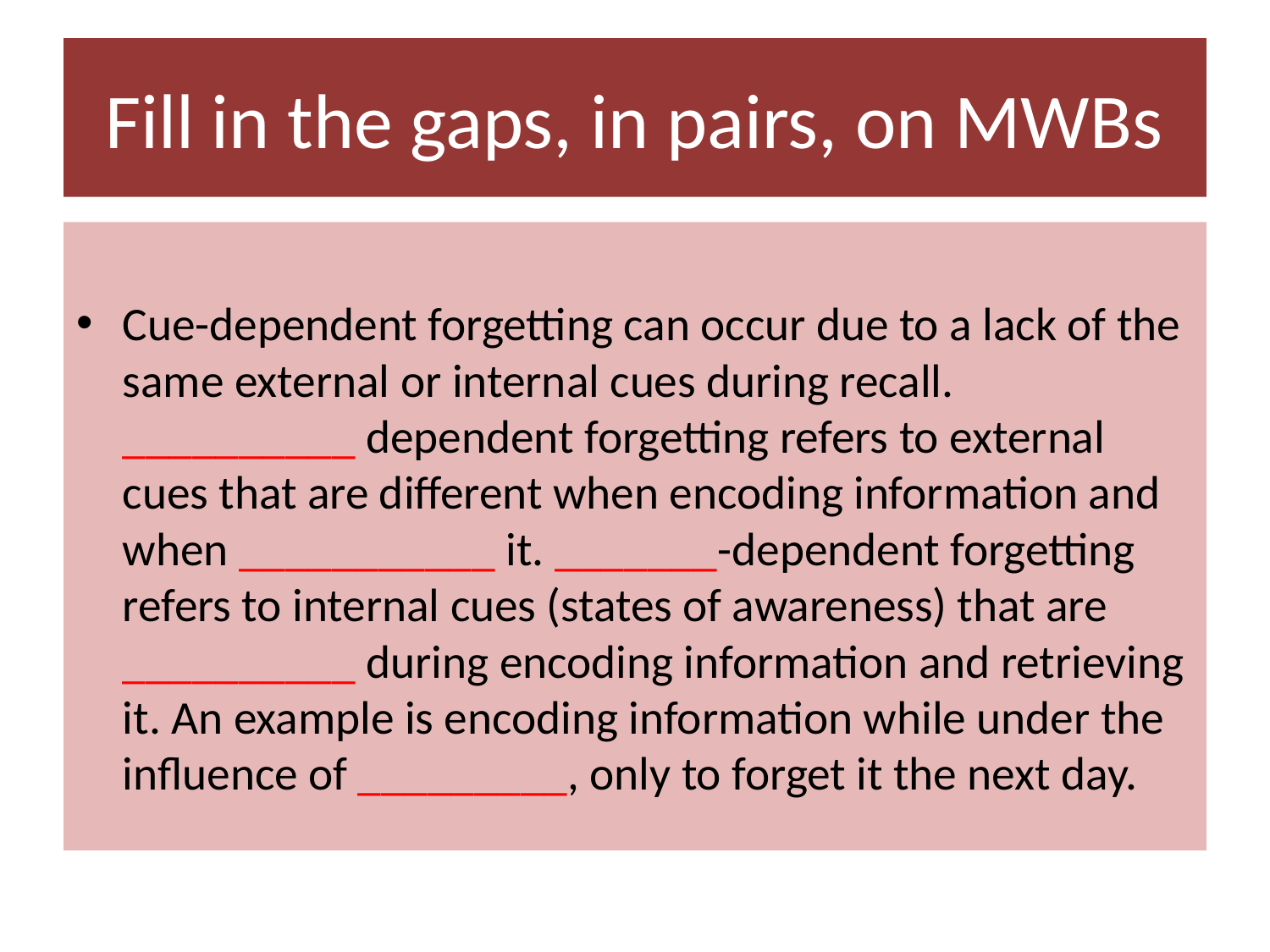

# Fill in the gaps, in pairs, on MWBs

Cue-dependent forgetting can occur due to a lack of the same external or internal cues during recall. __________ dependent forgetting refers to external cues that are different when encoding information and when ___________ it. _______-dependent forgetting refers to internal cues (states of awareness) that are __________ during encoding information and retrieving it. An example is encoding information while under the influence of _________, only to forget it the next day.